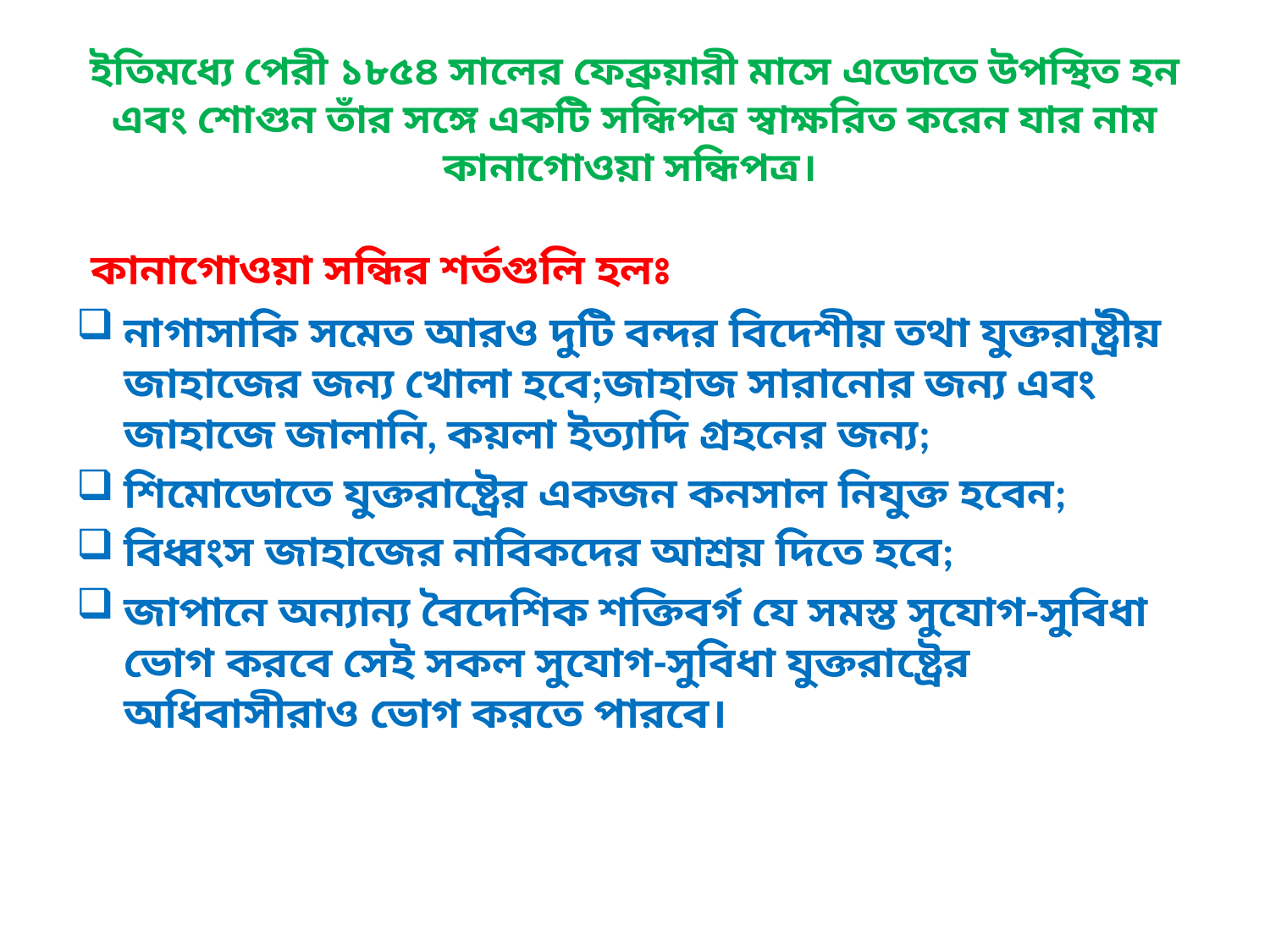

# ইতিমধ্যে পেরী ১৮৫৪ সালের ফেব্রুয়ারী মাসে এডোতে উপস্থিত হন এবং শোগুন তাঁর সঙ্গে একটি সন্ধিপত্র স্বাক্ষরিত করেন যার নাম কানাগোওয়া সন্ধিপত্র।
 কানাগোওয়া সন্ধির শর্তগুলি হলঃ
নাগাসাকি সমেত আরও দুটি বন্দর বিদেশীয় তথা যুক্তরাষ্ট্রীয় জাহাজের জন্য খোলা হবে;জাহাজ সারানোর জন্য এবং জাহাজে জালানি, কয়লা ইত্যাদি গ্রহনের জন্য;
শিমোডোতে যুক্তরাষ্ট্রের একজন কনসাল নিযুক্ত হবেন;
বিধ্বংস জাহাজের নাবিকদের আশ্রয় দিতে হবে;
জাপানে অন্যান্য বৈদেশিক শক্তিবর্গ যে সমস্ত সুযোগ-সুবিধা ভোগ করবে সেই সকল সুযোগ-সুবিধা যুক্তরাষ্ট্রের অধিবাসীরাও ভোগ করতে পারবে।